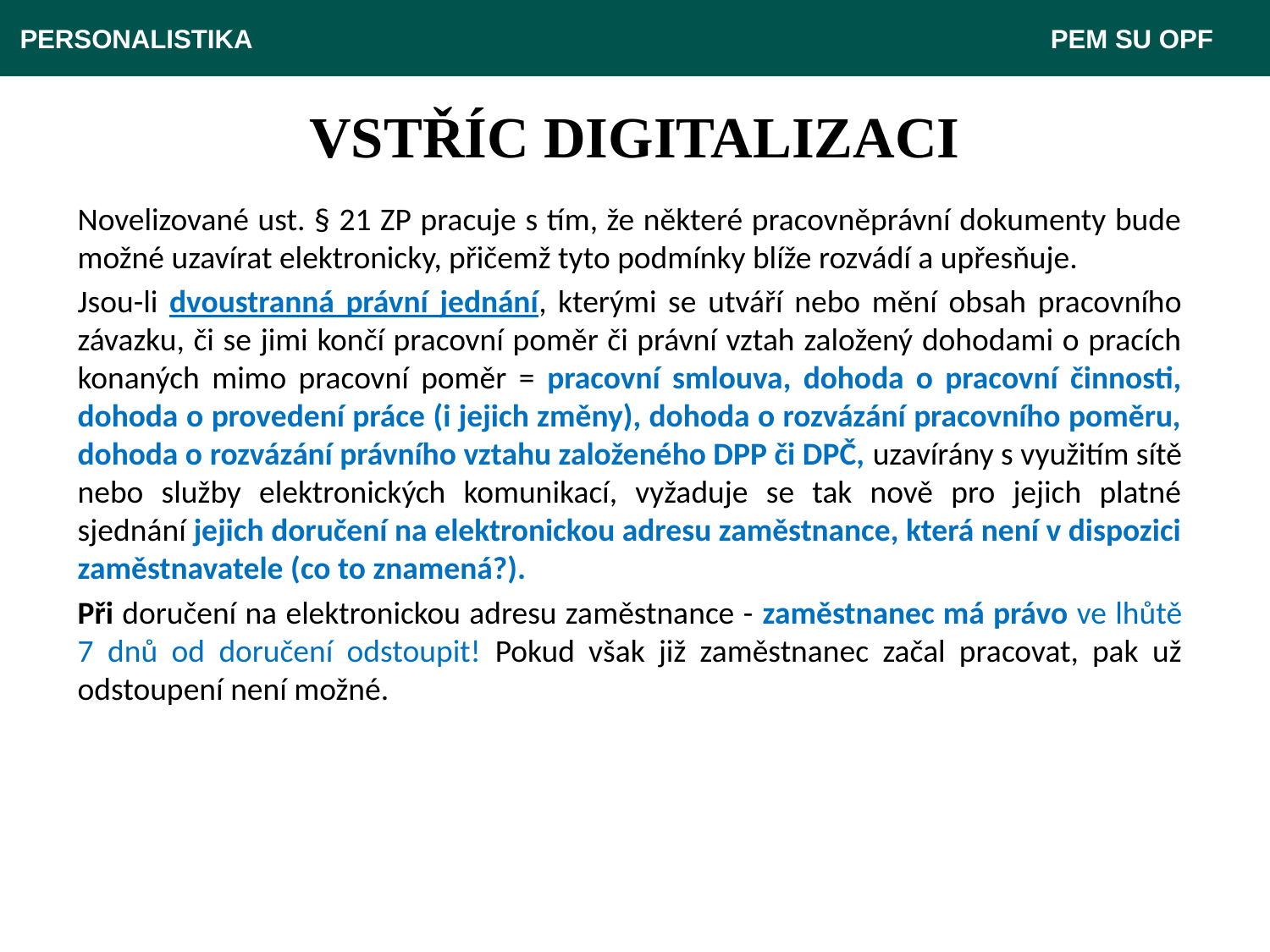

PERSONALISTIKA 							   PEM SU OPF
# VSTŘÍC DIGITALIZACI
Novelizované ust. § 21 ZP pracuje s tím, že některé pracovněprávní dokumenty bude možné uzavírat elektronicky, přičemž tyto podmínky blíže rozvádí a upřesňuje.
Jsou-li dvoustranná právní jednání, kterými se utváří nebo mění obsah pracovního závazku, či se jimi končí pracovní poměr či právní vztah založený dohodami o pracích konaných mimo pracovní poměr = pracovní smlouva, dohoda o pracovní činnosti, dohoda o provedení práce (i jejich změny), dohoda o rozvázání pracovního poměru, dohoda o rozvázání právního vztahu založeného DPP či DPČ, uzavírány s využitím sítě nebo služby elektronických komunikací, vyžaduje se tak nově pro jejich platné sjednání jejich doručení na elektronickou adresu zaměstnance, která není v dispozici zaměstnavatele (co to znamená?).
Při doručení na elektronickou adresu zaměstnance - zaměstnanec má právo ve lhůtě 7 dnů od doručení odstoupit! Pokud však již zaměstnanec začal pracovat, pak už odstoupení není možné.